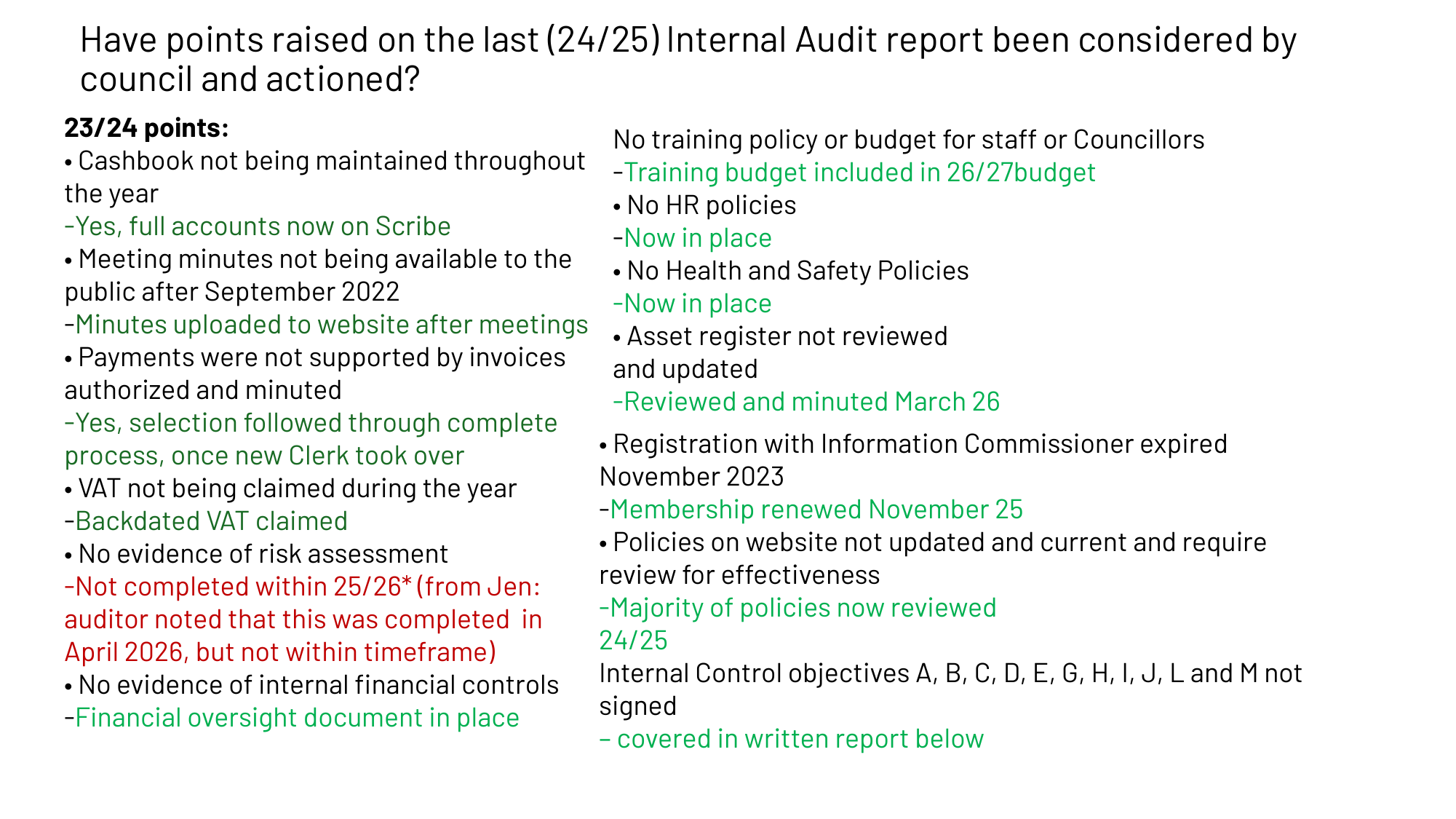

# Have points raised on the last (24/25) Internal Audit report been considered by council and actioned?
23/24 points:
• Cashbook not being maintained throughout the year
-Yes, full accounts now on Scribe
• Meeting minutes not being available to the public after September 2022
-Minutes uploaded to website after meetings
• Payments were not supported by invoices authorized and minuted
-Yes, selection followed through complete process, once new Clerk took over
• VAT not being claimed during the year
-Backdated VAT claimed
• No evidence of risk assessment
-Not completed within 25/26* (from Jen: auditor noted that this was completed  in April 2026, but not within timeframe)
• No evidence of internal financial controls
-Financial oversight document in place

No training policy or budget for staff or Councillors
-Training budget included in 26/27budget
• No HR policies
-Now in place
• No Health and Safety Policies
-Now in place
• Asset register not reviewed
and updated
-Reviewed and minuted March 26

• Registration with Information Commissioner expired
November 2023
-Membership renewed November 25
• Policies on website not updated and current and require
review for effectiveness
-Majority of policies now reviewed
24/25
Internal Control objectives A, B, C, D, E, G, H, I, J, L and M not
signed
– covered in written report below